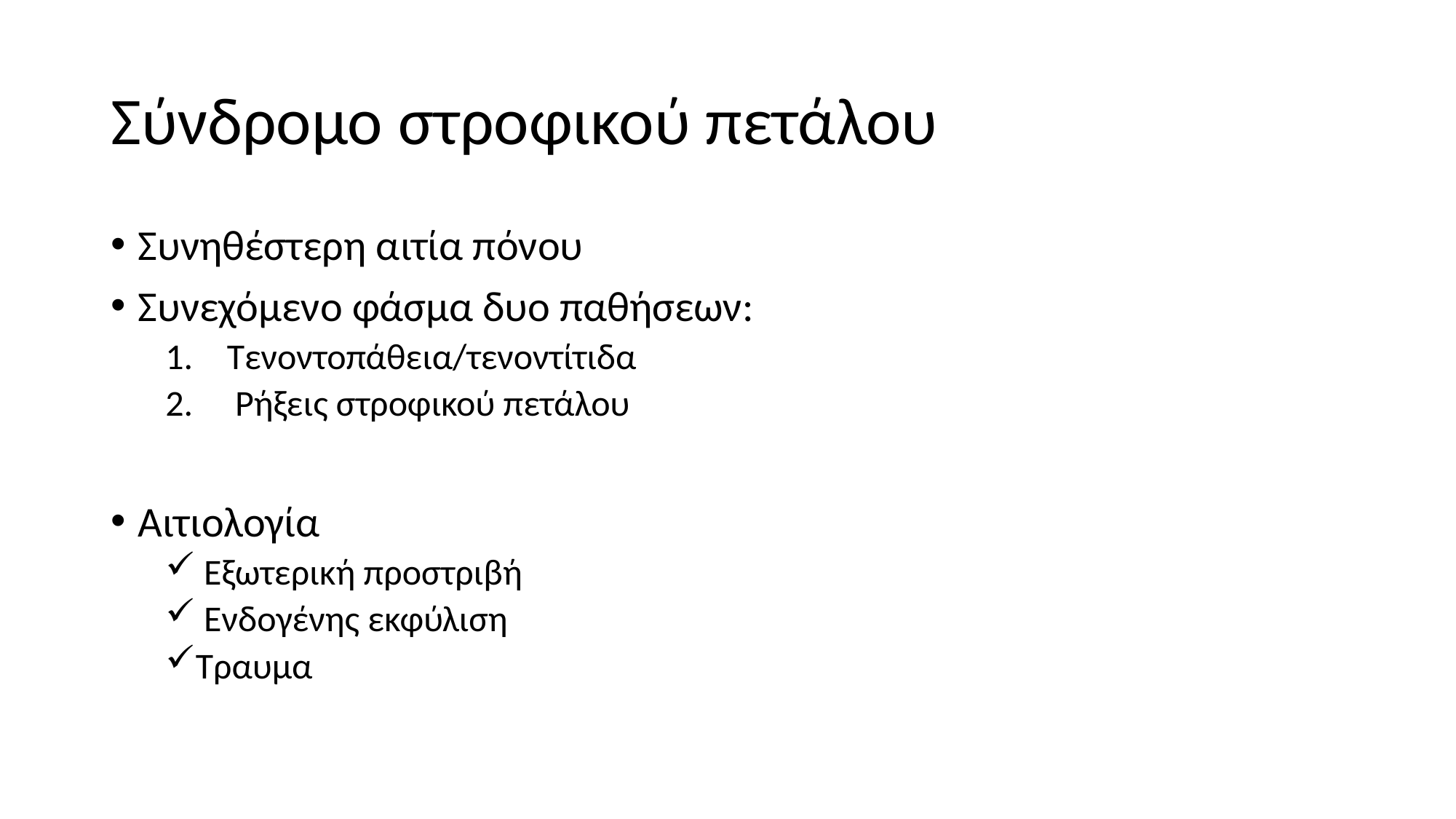

# Σύνδρομο στροφικού πετάλου
Συνηθέστερη αιτία πόνου
Συνεχόμενο φάσμα δυο παθήσεων:
Τενοντοπάθεια/τενοντίτιδα
 Ρήξεις στροφικού πετάλου

Αιτιολογία
 Εξωτερική προστριβή
 Ενδογένης εκφύλιση
Τραυμα